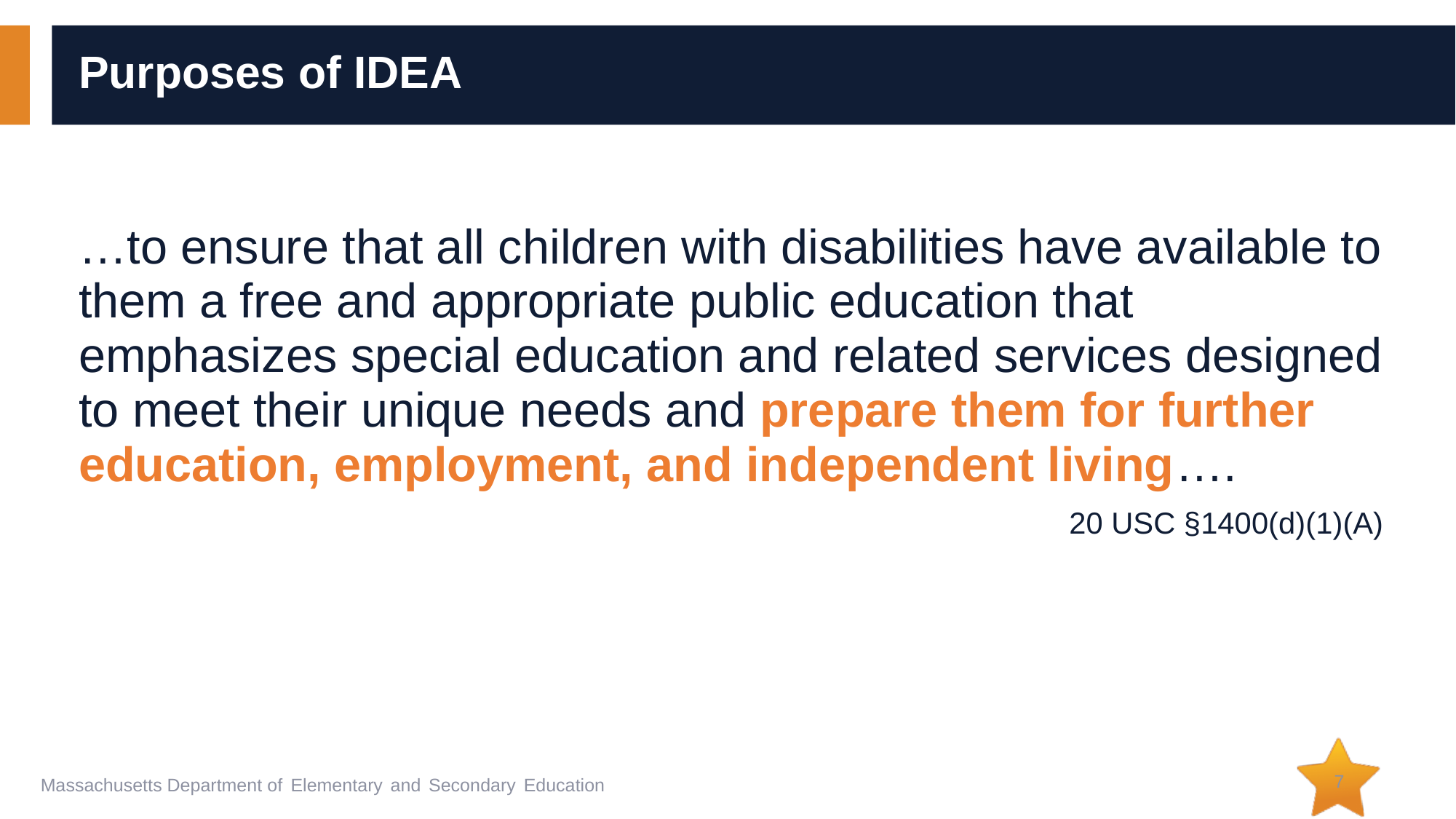

# Purposes of IDEA
…to ensure that all children with disabilities have available to them a free and appropriate public education that emphasizes special education and related services designed to meet their unique needs and prepare them for further education, employment, and independent living….
20 USC §1400(d)(1)(A)
7